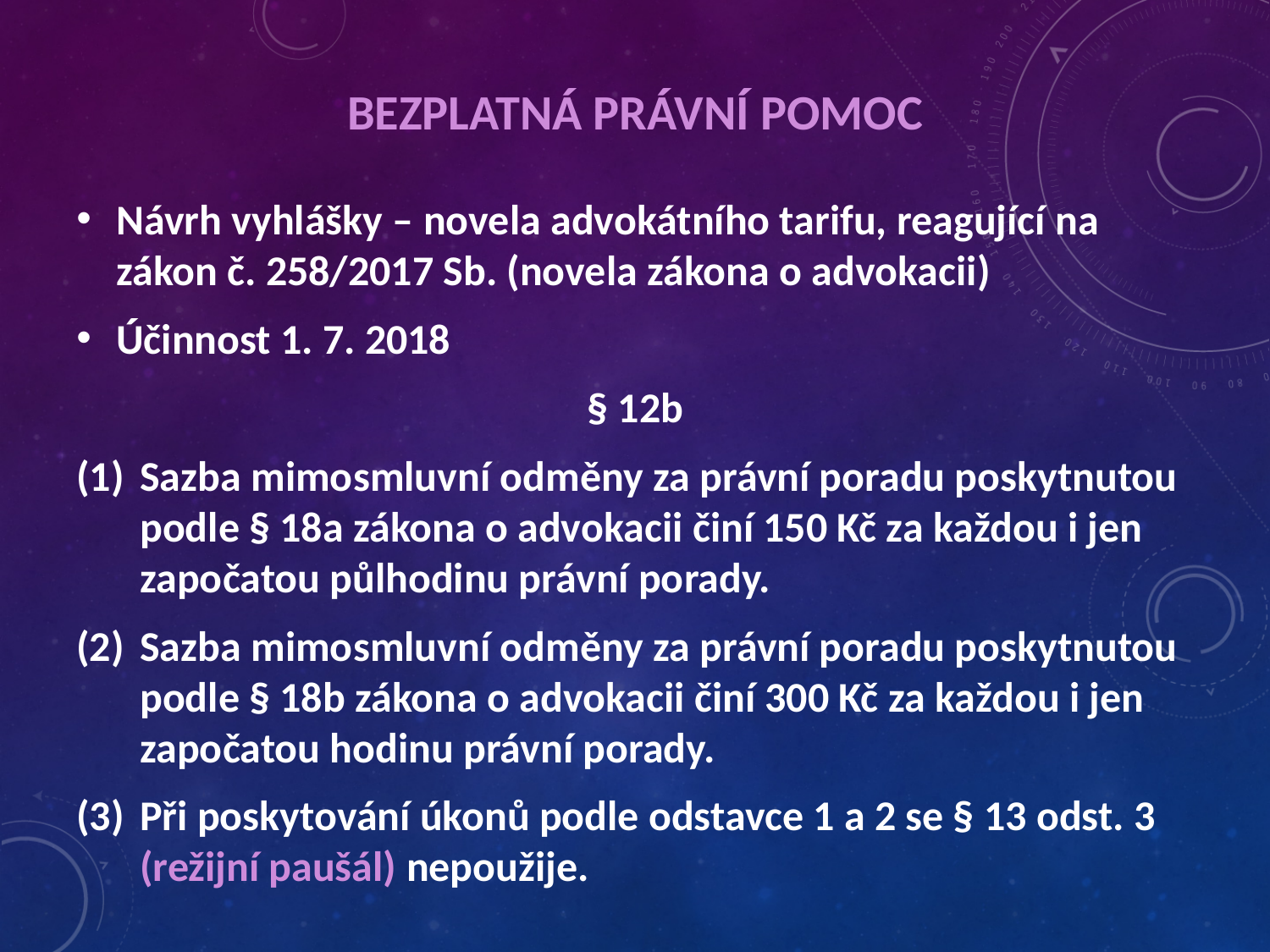

# Bezplatná právní pomoc

Návrh vyhlášky – novela advokátního tarifu, reagující na zákon č. 258/2017 Sb. (novela zákona o advokacii)
Účinnost 1. 7. 2018
§ 12b
Sazba mimosmluvní odměny za právní poradu poskytnutou podle § 18a zákona o advokacii činí 150 Kč za každou i jen započatou půlhodinu právní porady.
Sazba mimosmluvní odměny za právní poradu poskytnutou podle § 18b zákona o advokacii činí 300 Kč za každou i jen započatou hodinu právní porady.
Při poskytování úkonů podle odstavce 1 a 2 se § 13 odst. 3 (režijní paušál) nepoužije.